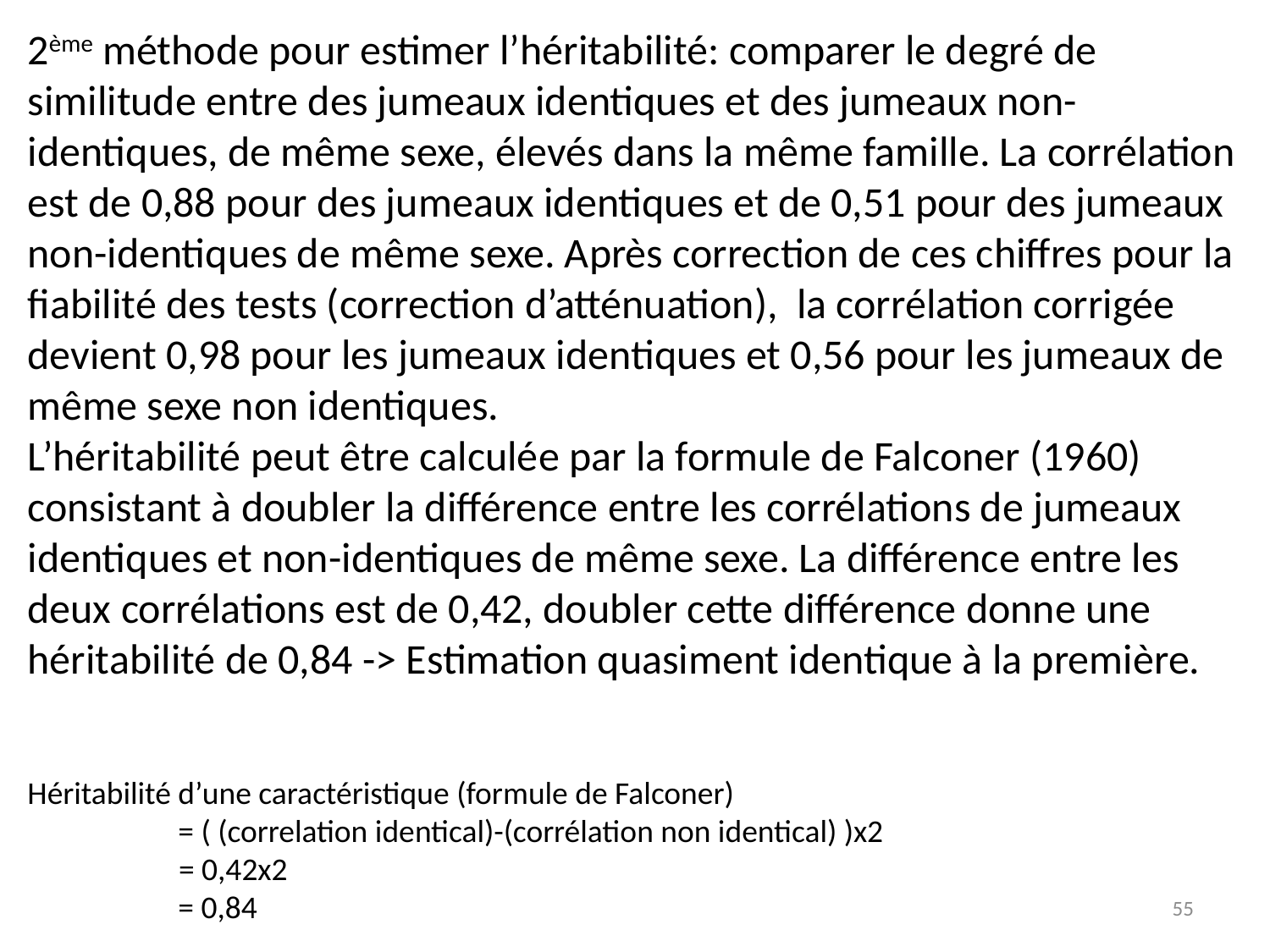

2ème méthode pour estimer l’héritabilité: comparer le degré de similitude entre des jumeaux identiques et des jumeaux non-identiques, de même sexe, élevés dans la même famille. La corrélation est de 0,88 pour des jumeaux identiques et de 0,51 pour des jumeaux non-identiques de même sexe. Après correction de ces chiffres pour la fiabilité des tests (correction d’atténuation),  la corrélation corrigée devient 0,98 pour les jumeaux identiques et 0,56 pour les jumeaux de même sexe non identiques.
L’héritabilité peut être calculée par la formule de Falconer (1960) consistant à doubler la différence entre les corrélations de jumeaux identiques et non-identiques de même sexe. La différence entre les deux corrélations est de 0,42, doubler cette différence donne une héritabilité de 0,84 -> Estimation quasiment identique à la première.
Héritabilité d’une caractéristique (formule de Falconer)
                     = ( (correlation identical)-(corrélation non identical) )x2
                     = 0,42x2
                     = 0,84
55